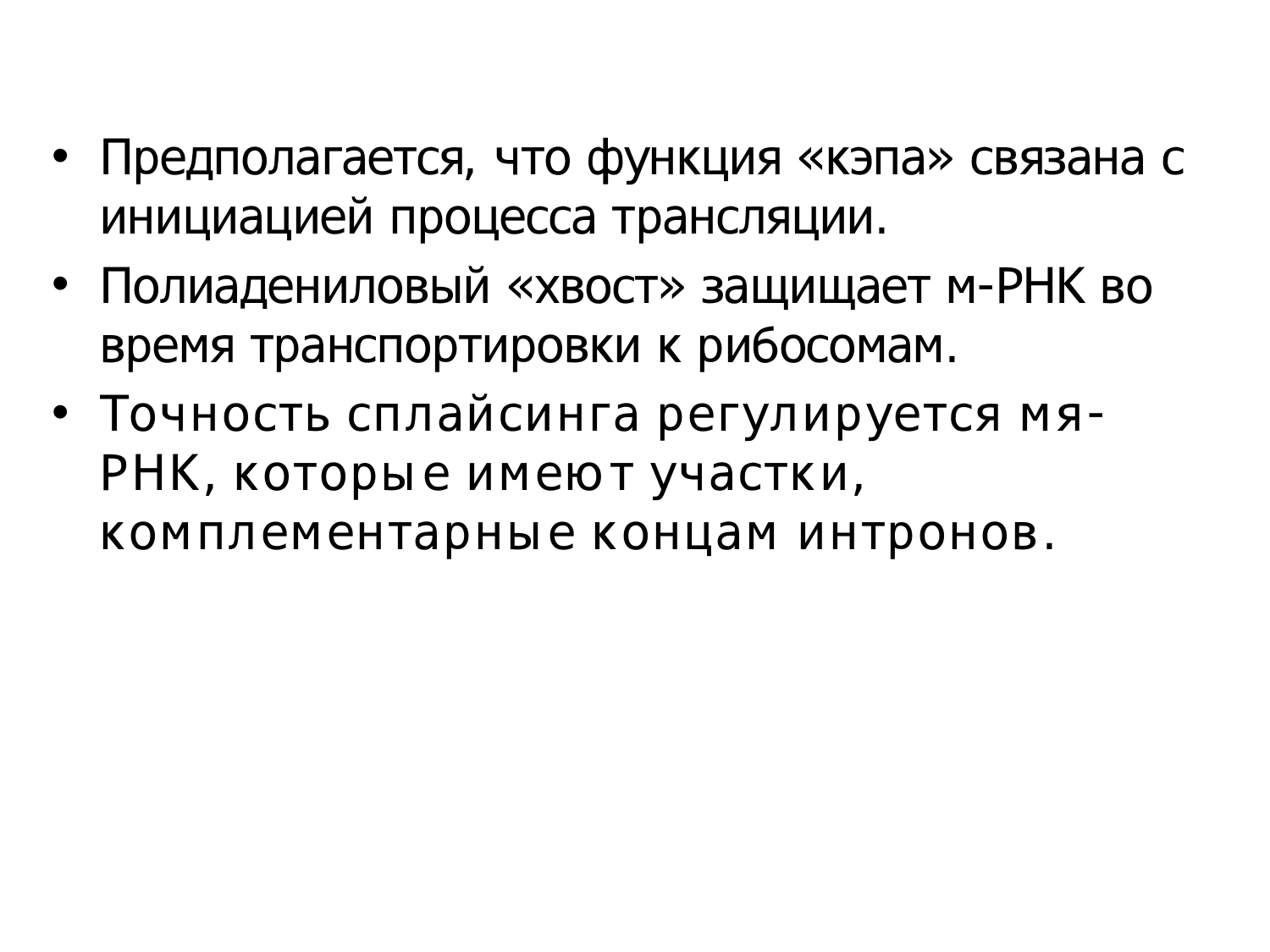

Предполагается, что функция «кэпа» связана с инициацией процесса трансляции.
Полиадениловый «хвост» защищает м-РНК во время транспортировки к рибосомам.
Точность сплайсинга регулируется мя-РНК, которые имеют участки, комплементарные концам интронов.